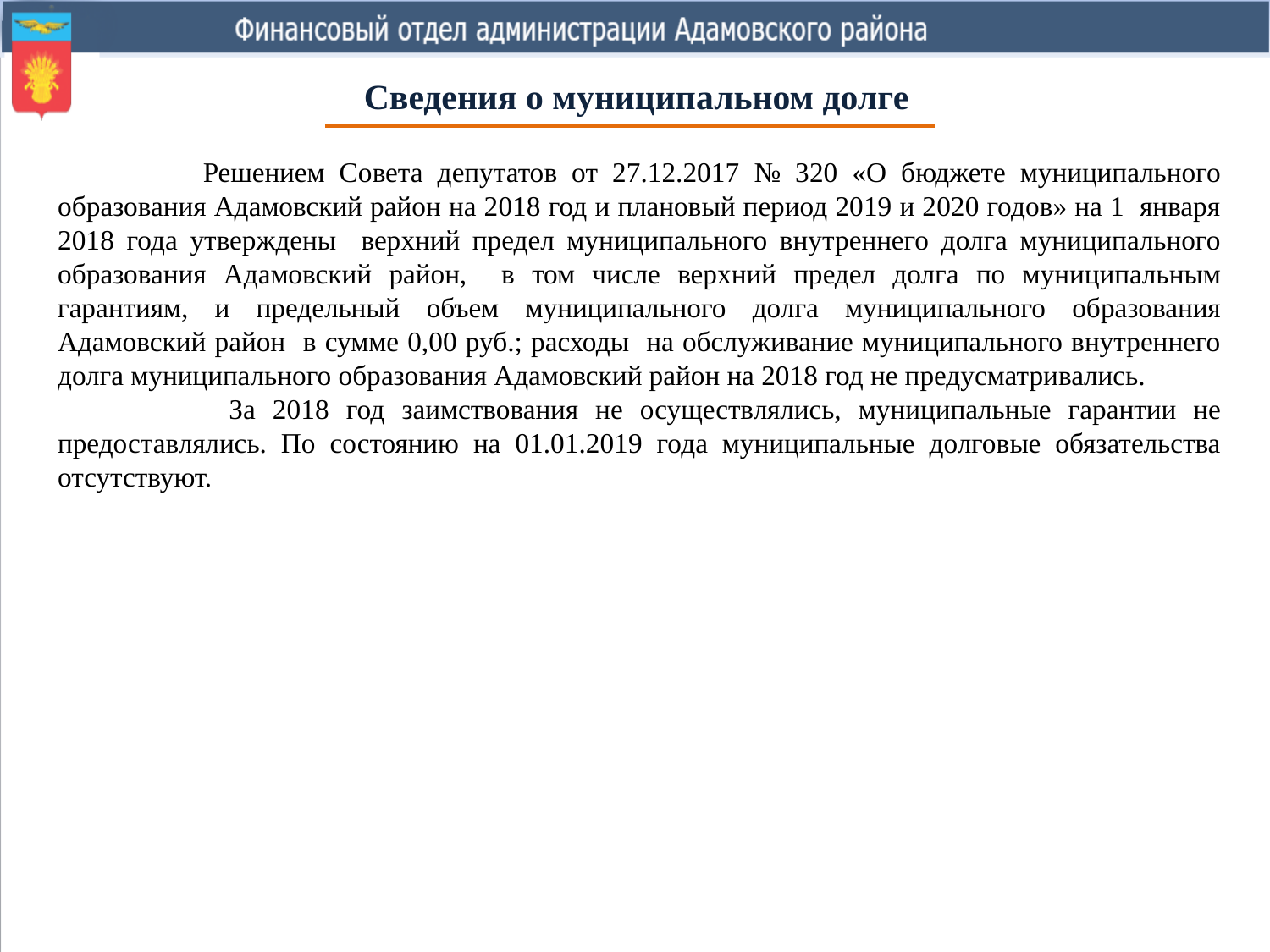

# Сведения о муниципальном долге
          Решением Совета депутатов от 27.12.2017 № 320 «О бюджете муниципального образования Адамовский район на 2018 год и плановый период 2019 и 2020 годов» на 1  января 2018 года утверждены  верхний предел муниципального внутреннего долга муниципального образования Адамовский район,  в том числе верхний предел долга по муниципальным гарантиям, и предельный объем муниципального долга муниципального образования Адамовский район  в сумме 0,00 руб.; расходы  на обслуживание муниципального внутреннего долга муниципального образования Адамовский район на 2018 год не предусматривались.
          За 2018 год заимствования не осуществлялись, муниципальные гарантии не предоставлялись. По состоянию на 01.01.2019 года муниципальные долговые обязательства отсутствуют.